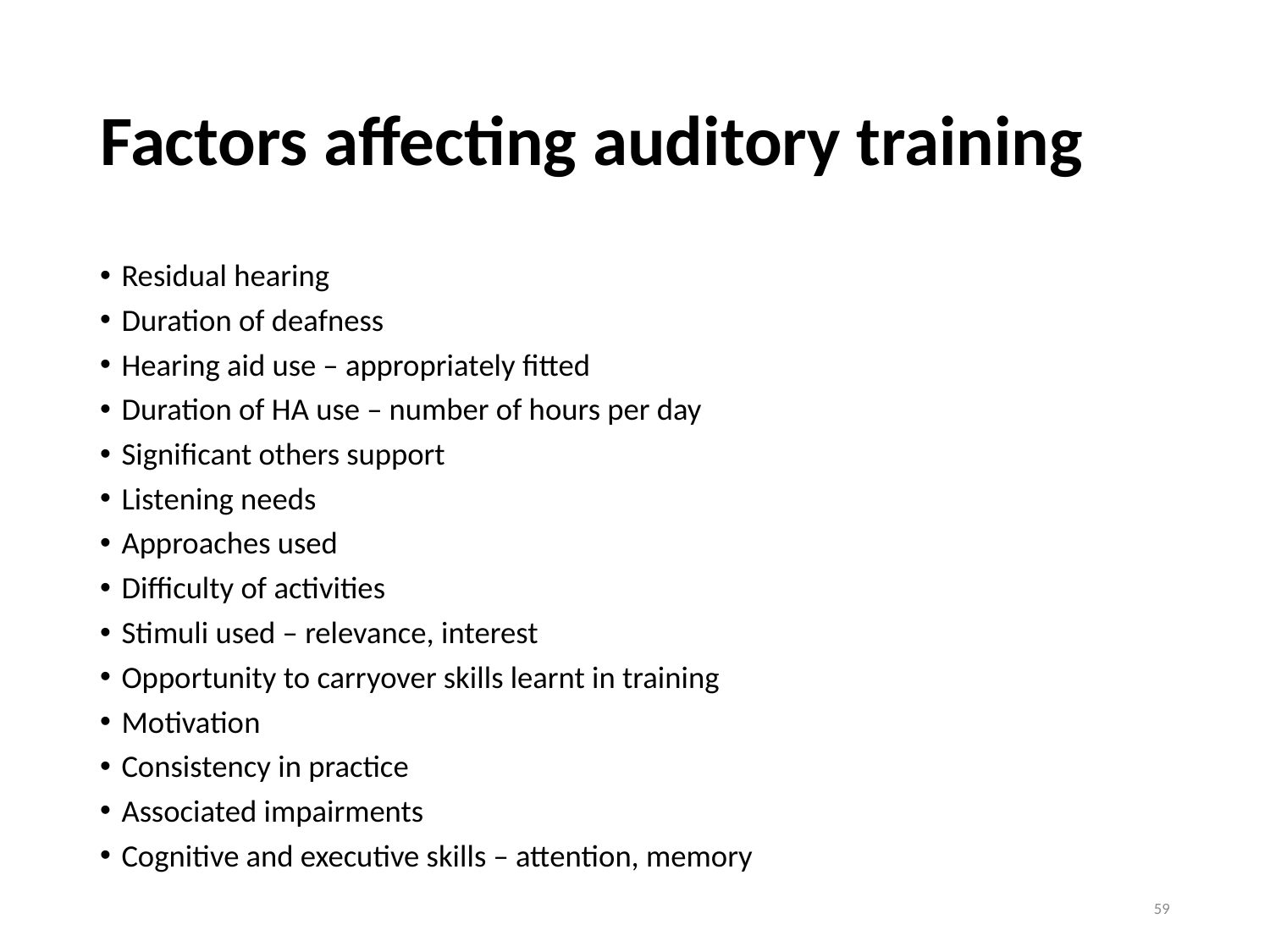

# Factors affecting auditory training
Residual hearing
Duration of deafness
Hearing aid use – appropriately fitted
Duration of HA use – number of hours per day
Significant others support
Listening needs
Approaches used
Difficulty of activities
Stimuli used – relevance, interest
Opportunity to carryover skills learnt in training
Motivation
Consistency in practice
Associated impairments
Cognitive and executive skills – attention, memory
59